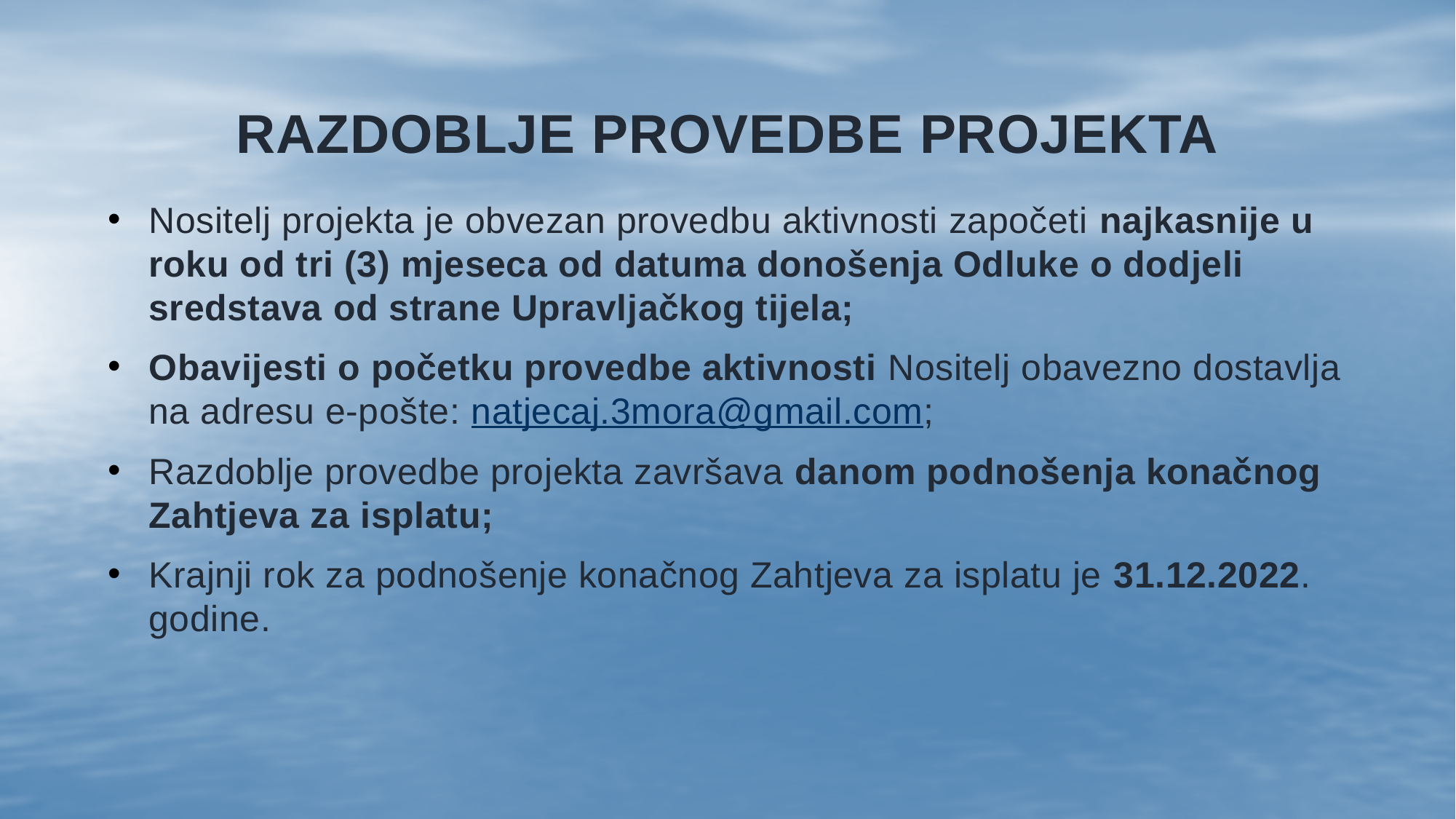

# Razdoblje provedbe projekta
Nositelj projekta je obvezan provedbu aktivnosti započeti najkasnije u roku od tri (3) mjeseca od datuma donošenja Odluke o dodjeli sredstava od strane Upravljačkog tijela;
Obavijesti o početku provedbe aktivnosti Nositelj obavezno dostavlja na adresu e-pošte: natjecaj.3mora@gmail.com;
Razdoblje provedbe projekta završava danom podnošenja konačnog Zahtjeva za isplatu;
Krajnji rok za podnošenje konačnog Zahtjeva za isplatu je 31.12.2022. godine.